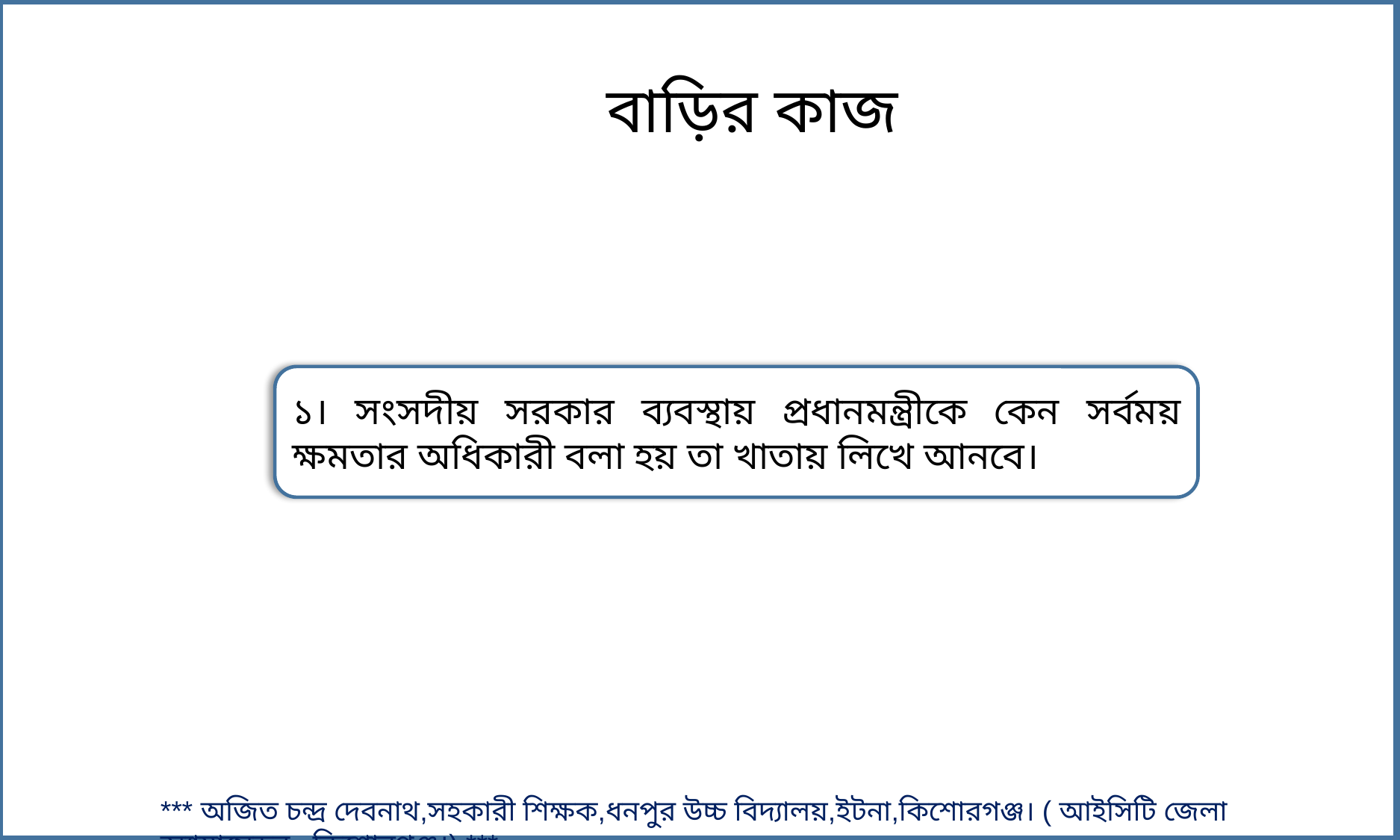

বাড়ির কাজ
১। সংসদীয় সরকার ব্যবস্থায় প্রধানমন্ত্রীকে কেন সর্বময় ক্ষমতার অধিকারী বলা হয় তা খাতায় লিখে আনবে।
*** অজিত চন্দ্র দেবনাথ,সহকারী শিক্ষক,ধনপুর উচ্চ বিদ্যালয়,ইটনা,কিশোরগঞ্জ। ( আইসিটি জেলা অ্যাম্বাসেডর , কিশোরগঞ্জ।) ***